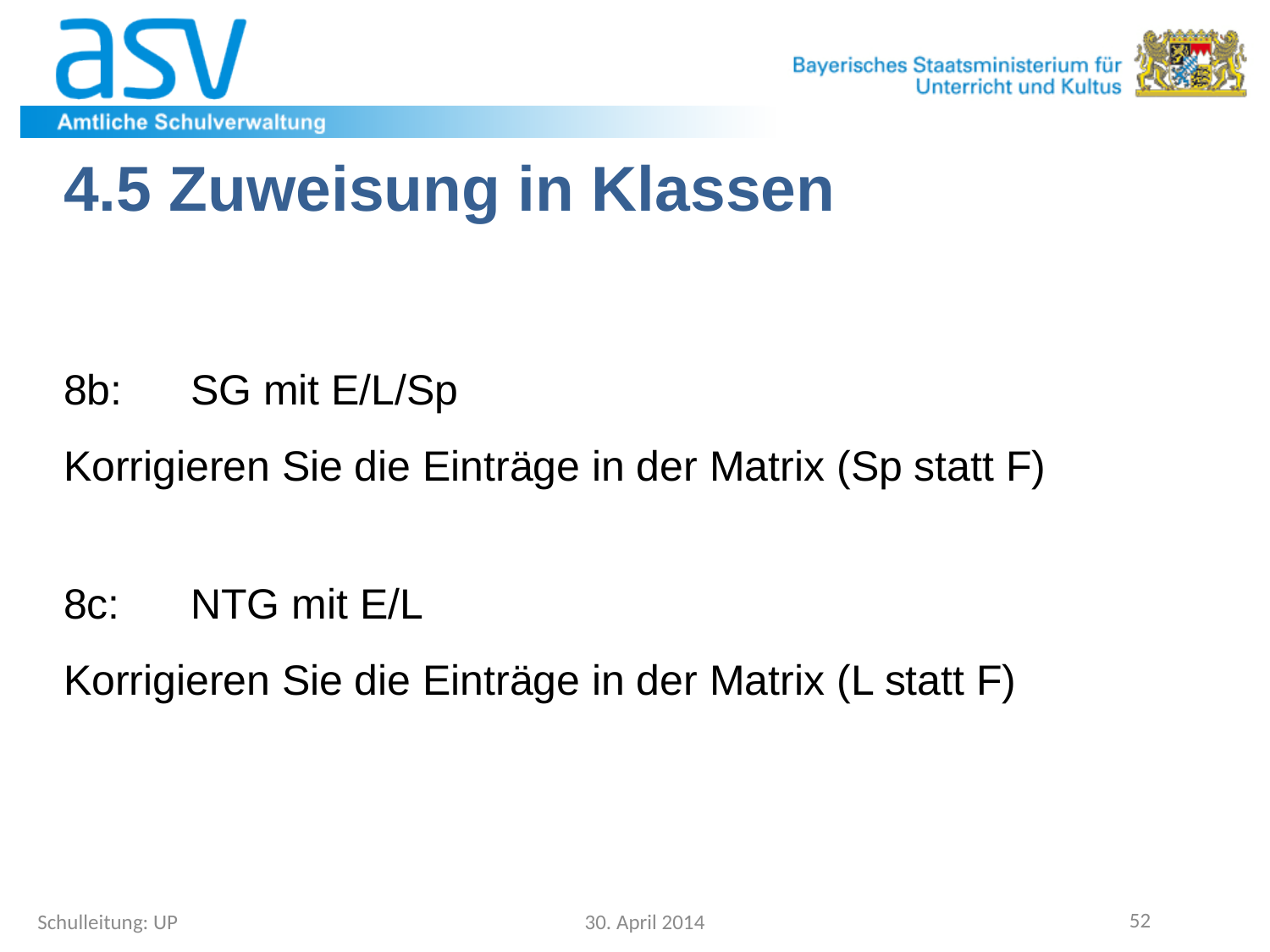

4.5 Zuweisung in Klassen
8b:	SG mit E/L/Sp

Korrigieren Sie die Einträge in der Matrix (Sp statt F)
8c:	NTG mit E/L

Korrigieren Sie die Einträge in der Matrix (L statt F)
Schulleitung: UP
30. April 2014
52